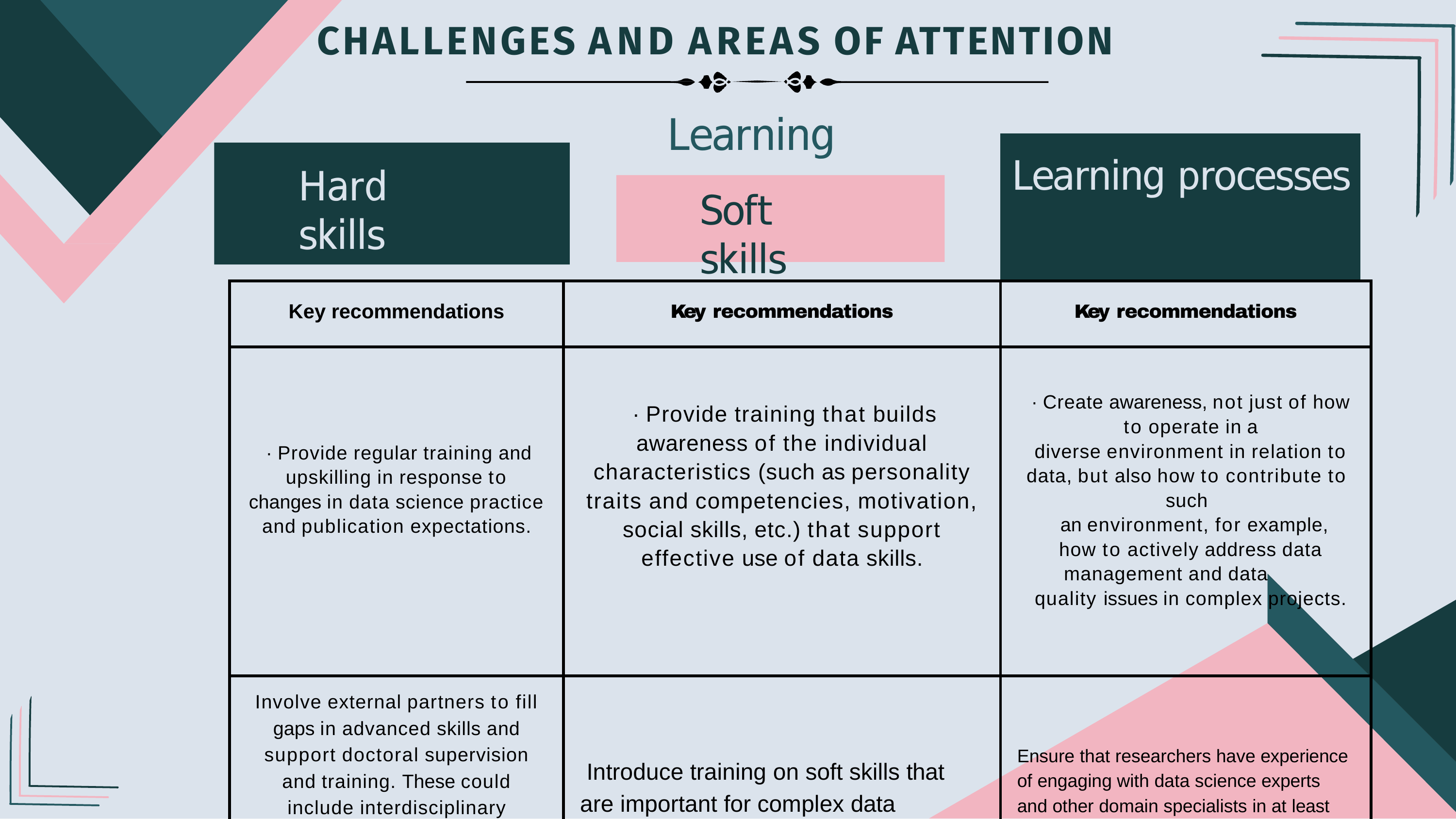

CHALLENGES AND AREAS OF ATTENTION
# Learning
|  |  | Learning processes |  |
| --- | --- | --- | --- |
| Key recommendations | Key recommendations | Key recommendations |  |
| · Provide regular training and upskilling in response to changes in data science practice and publication expectations. | · Provide training that builds awareness of the individual characteristics (such as personality traits and competencies, motivation, social skills, etc.) that support effective use of data skills. | · Create awareness, not just of how to operate in a diverse environment in relation to data, but also how to contribute to such an environment, for example, how to actively address data management and data quality issues in complex projects. |  |
| Involve external partners to fill gaps in advanced skills and support doctoral supervision and training. These could include interdisciplinary | Introduce training on soft skills that are important for complex data | Ensure that researchers have experience of engaging with data science experts and other domain specialists in at least |  |
Hard skills
Soft skills